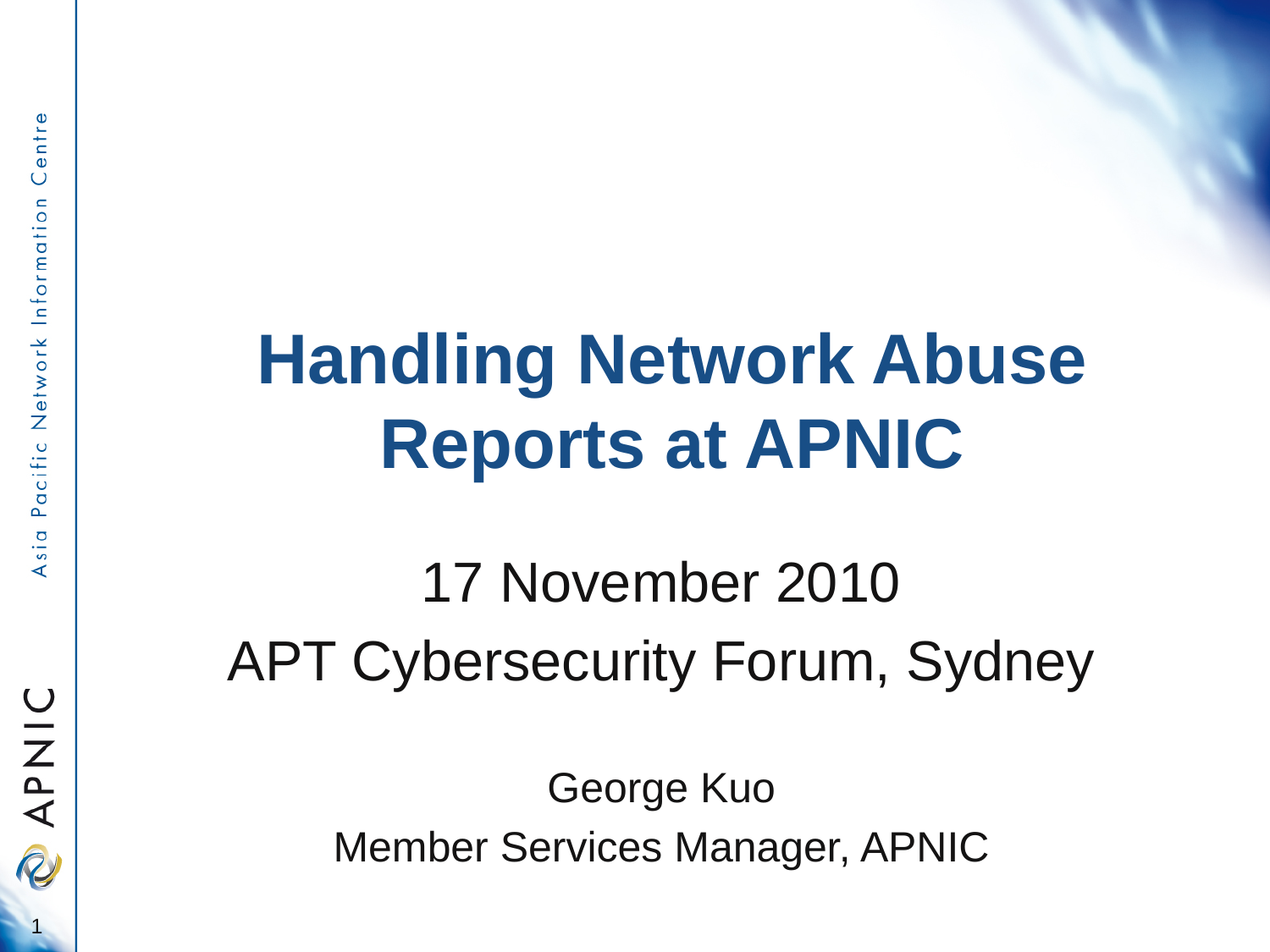

# Handling Network Abuse Reports at APNIC
17 November 2010
APT Cybersecurity Forum, Sydney

George Kuo
Member Services Manager, APNIC
1